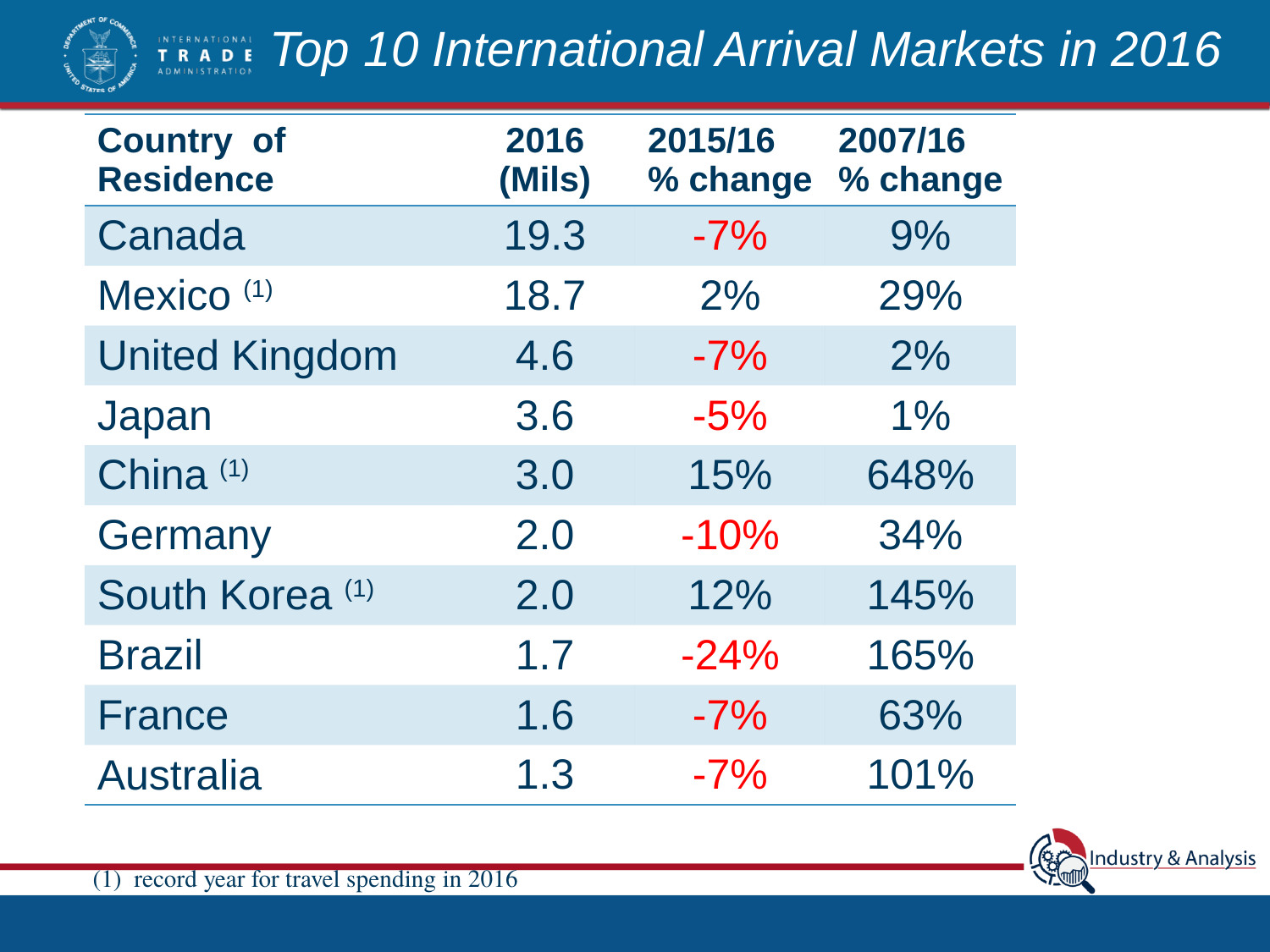

# Top 10 International Arrival Markets in 2016
| Country of Residence | 2016 (Mils) | 2015/16 % change | 2007/16 % change |
| --- | --- | --- | --- |
| Canada | 19.3 | -7% | 9% |
| Mexico (1) | 18.7 | 2% | 29% |
| United Kingdom | 4.6 | -7% | 2% |
| Japan | 3.6 | -5% | 1% |
| China (1) | 3.0 | 15% | 648% |
| Germany | 2.0 | -10% | 34% |
| South Korea (1) | 2.0 | 12% | 145% |
| Brazil | 1.7 | -24% | 165% |
| France | 1.6 | -7% | 63% |
| Australia | 1.3 | -7% | 101% |
 (1)  record year for travel spending in 2016